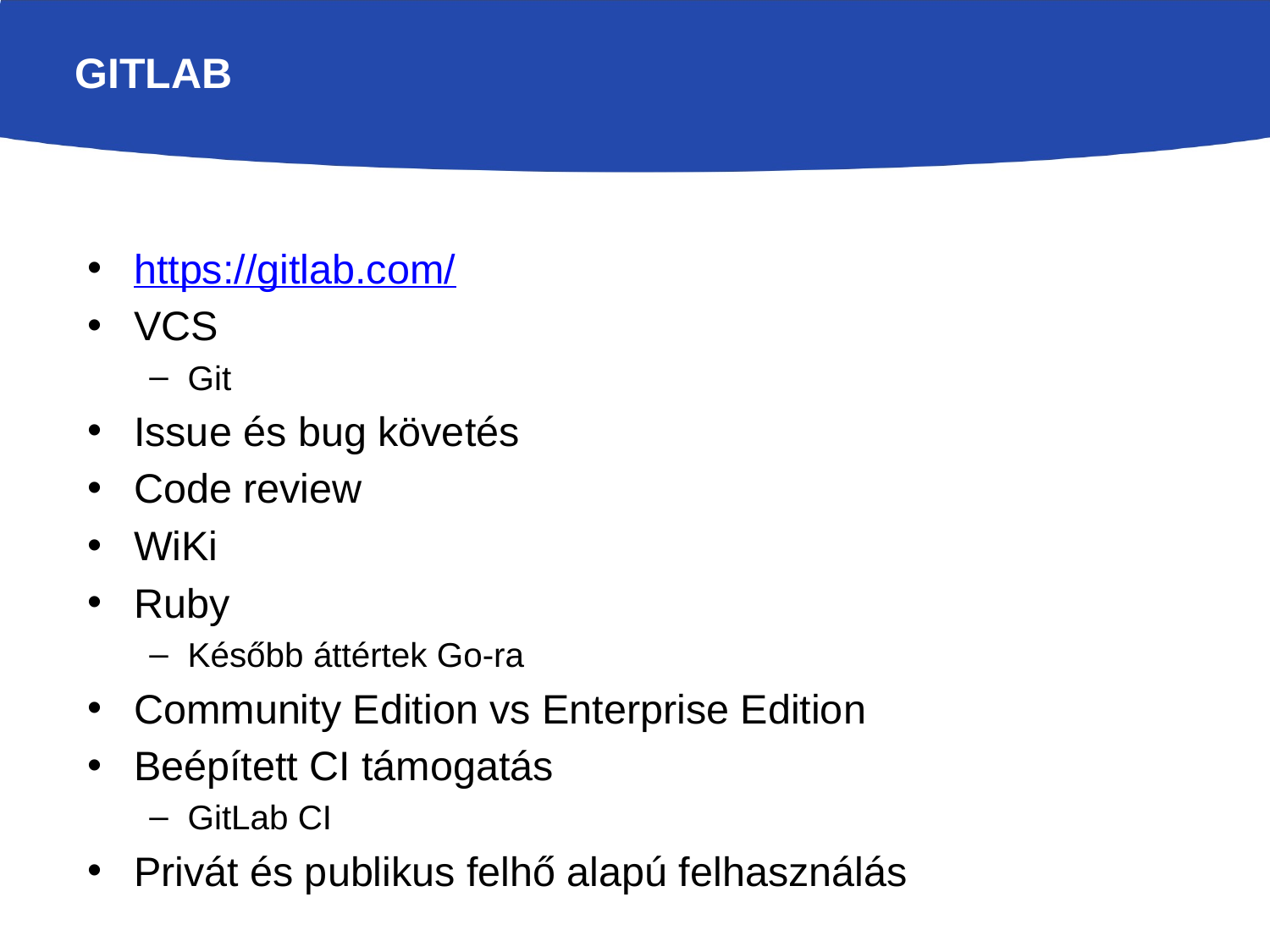

# GitLab
https://gitlab.com/
VCS
Git
Issue és bug követés
Code review
WiKi
Ruby
Később áttértek Go-ra
Community Edition vs Enterprise Edition
Beépített CI támogatás
GitLab CI
Privát és publikus felhő alapú felhasználás